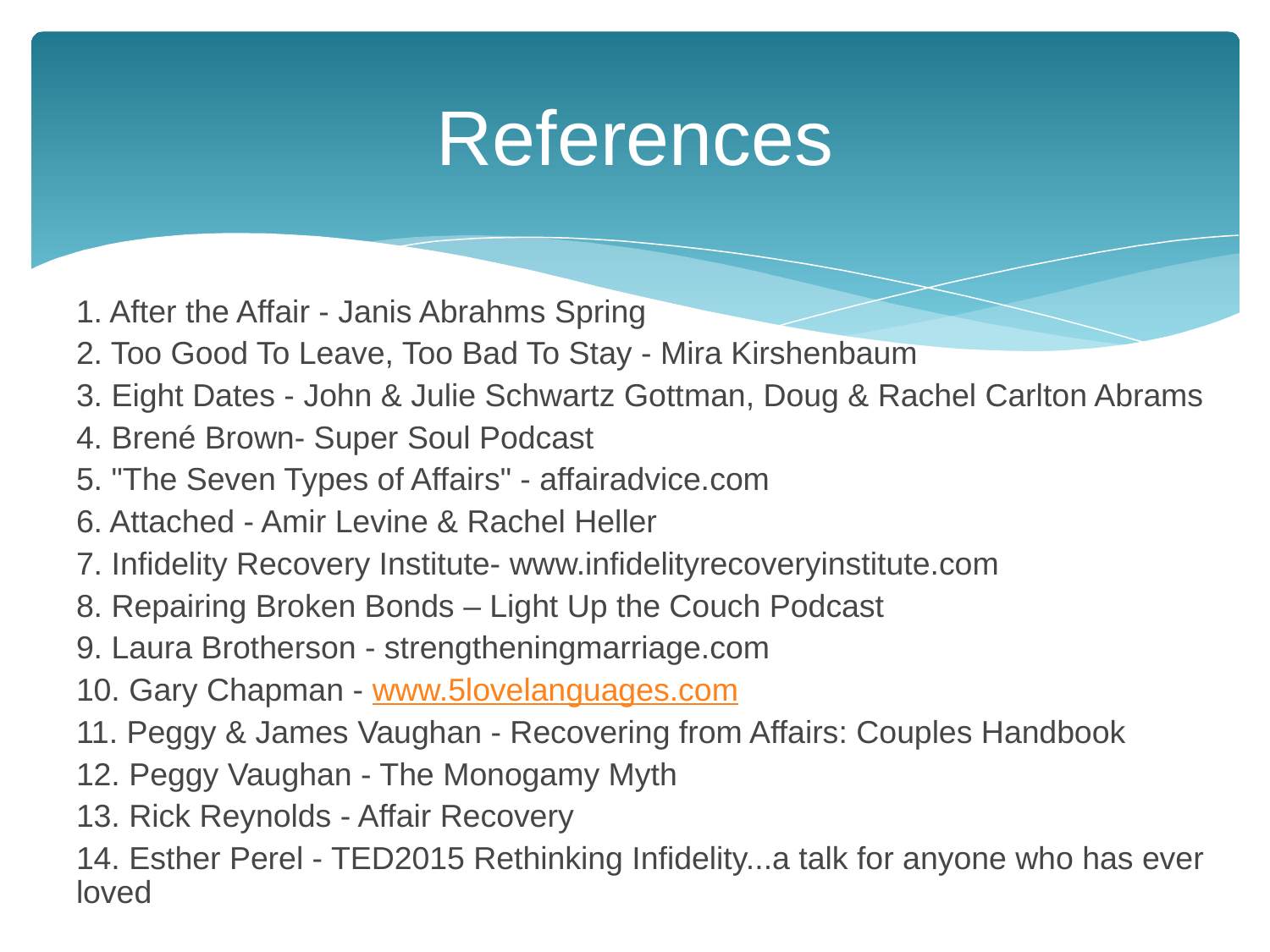

# References
1. After the Affair - Janis Abrahms Spring
2. Too Good To Leave, Too Bad To Stay - Mira Kirshenbaum
3. Eight Dates - John & Julie Schwartz Gottman, Doug & Rachel Carlton Abrams
4. Brené Brown- Super Soul Podcast
5. "The Seven Types of Affairs" - affairadvice.com
6. Attached - Amir Levine & Rachel Heller
7. Infidelity Recovery Institute- www.infidelityrecoveryinstitute.com
8. Repairing Broken Bonds – Light Up the Couch Podcast
9. Laura Brotherson - strengtheningmarriage.com
10. Gary Chapman - www.5lovelanguages.com
11. Peggy & James Vaughan - Recovering from Affairs: Couples Handbook
12. Peggy Vaughan - The Monogamy Myth
13. Rick Reynolds - Affair Recovery
14. Esther Perel - TED2015 Rethinking Infidelity...a talk for anyone who has ever loved